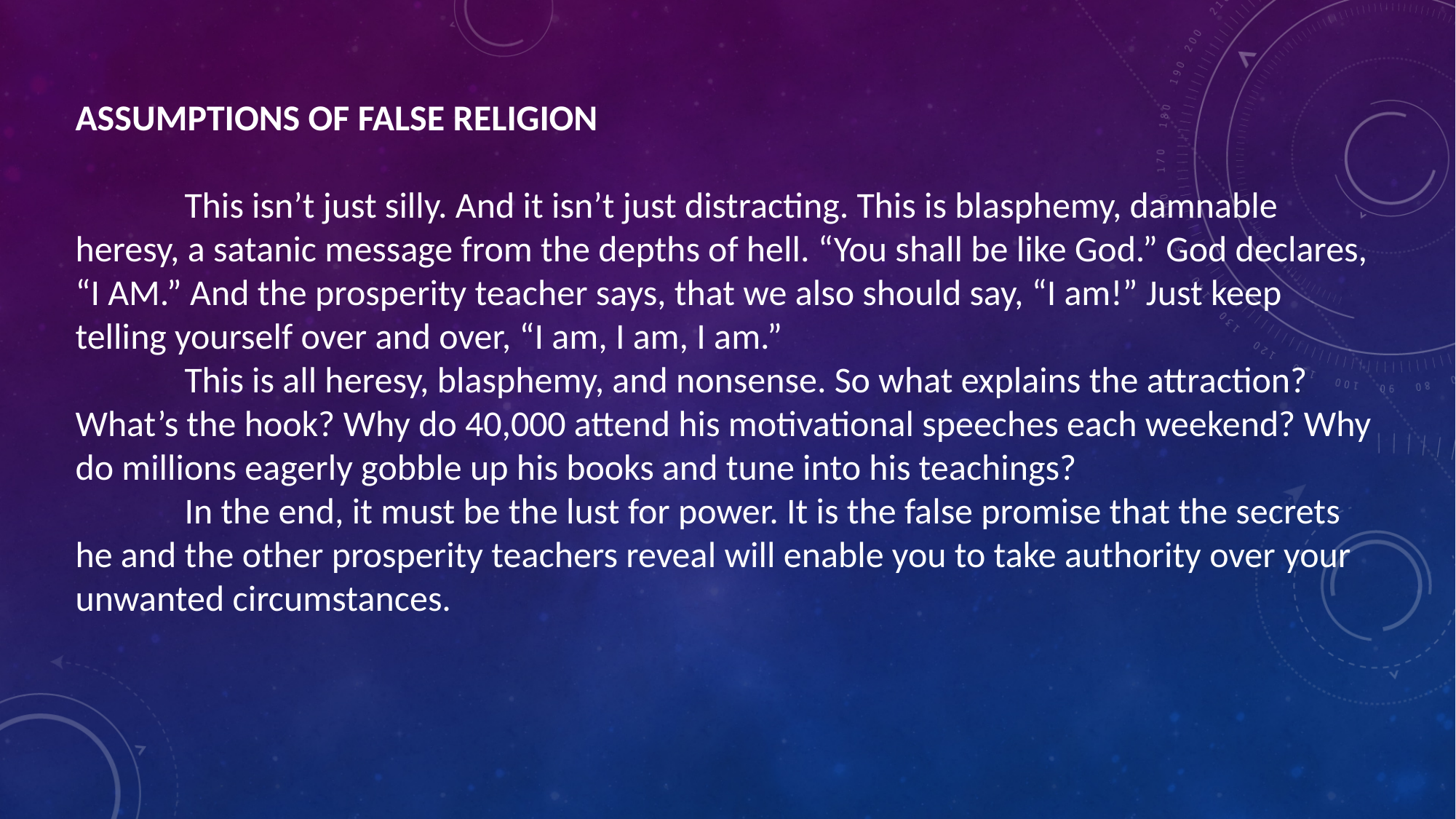

ASSUMPTIONS OF FALSE RELIGION

	This isn’t just silly. And it isn’t just distracting. This is blasphemy, damnable heresy, a satanic message from the depths of hell. “You shall be like God.” God declares, “I AM.” And the prosperity teacher says, that we also should say, “I am!” Just keep telling yourself over and over, “I am, I am, I am.”
	This is all heresy, blasphemy, and nonsense. So what explains the attraction? What’s the hook? Why do 40,000 attend his motivational speeches each weekend? Why do millions eagerly gobble up his books and tune into his teachings?
	In the end, it must be the lust for power. It is the false promise that the secrets he and the other prosperity teachers reveal will enable you to take authority over your unwanted circumstances.